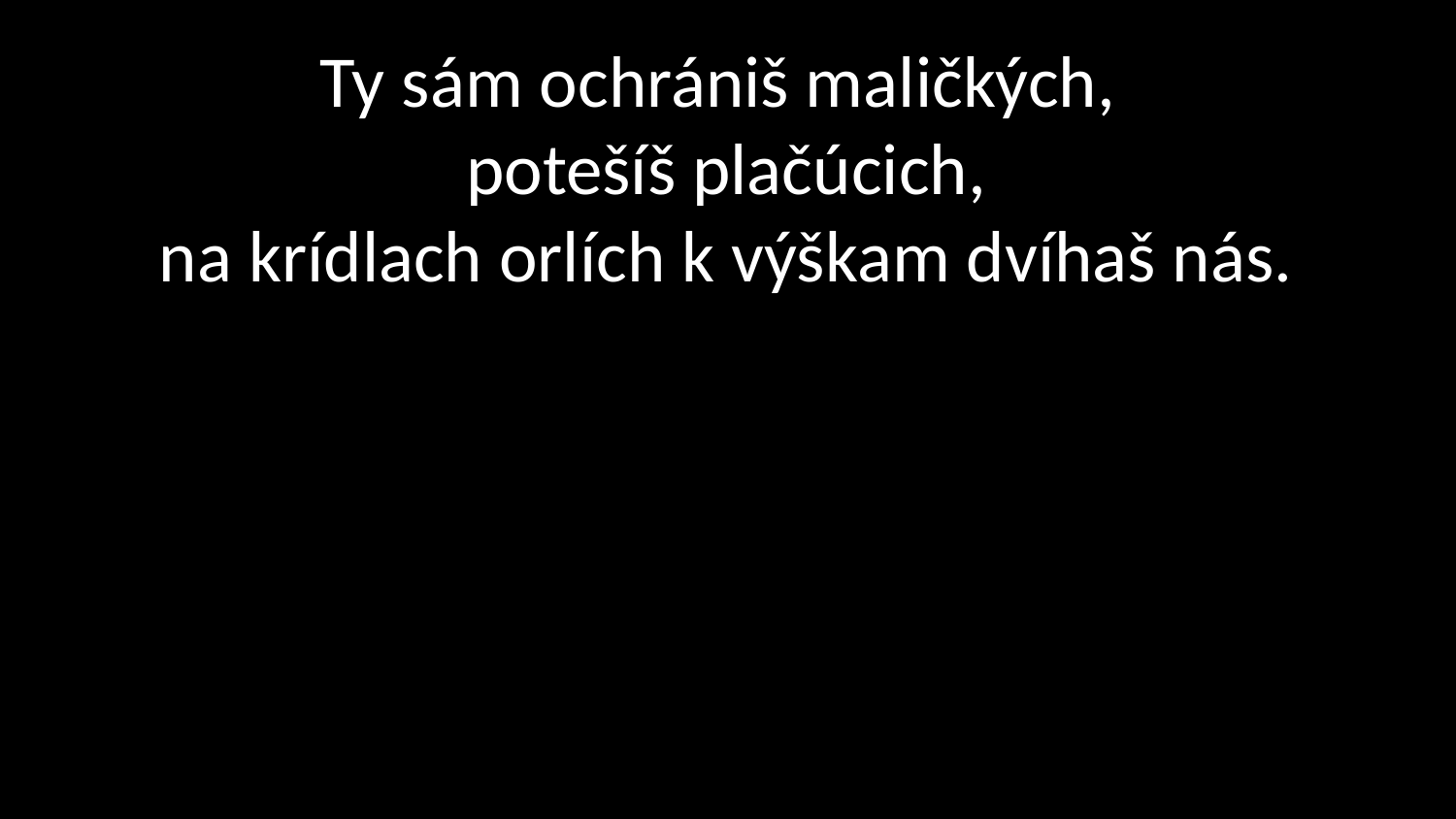

# Ty sám ochrániš maličkých, potešíš plačúcich, na krídlach orlích k výškam dvíhaš nás.